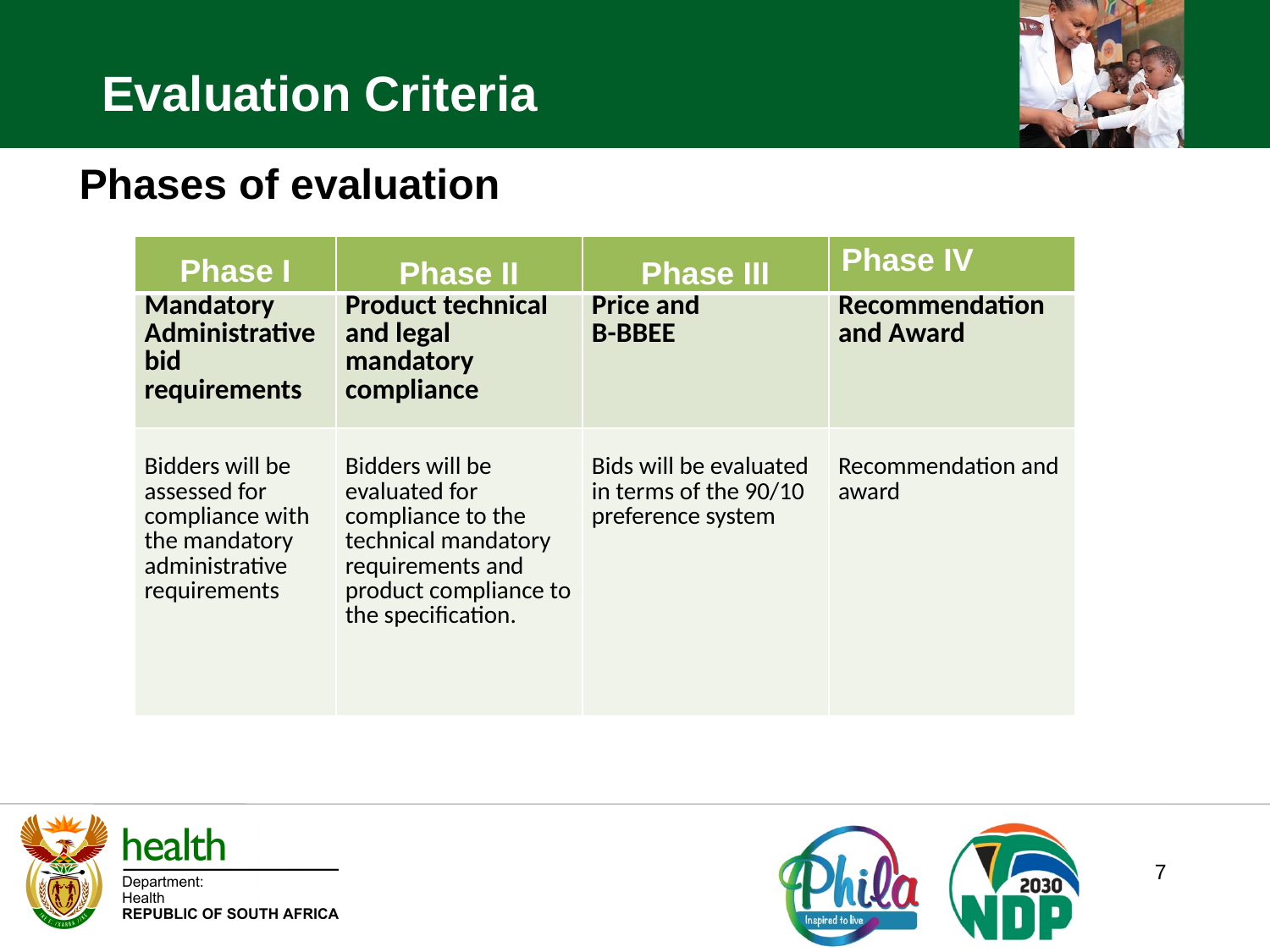

Evaluation Criteria
Phases of evaluation

| Phase I | Phase II | Phase III | Phase IV |
| --- | --- | --- | --- |
| Mandatory Administrative bid requirements | Product technical and legal mandatory compliance | Price and B-BBEE | Recommendation and Award |
| Bidders will be assessed for compliance with the mandatory administrative requirements | Bidders will be evaluated for compliance to the technical mandatory requirements and product compliance to the specification. | Bids will be evaluated in terms of the 90/10 preference system | Recommendation and award |
7